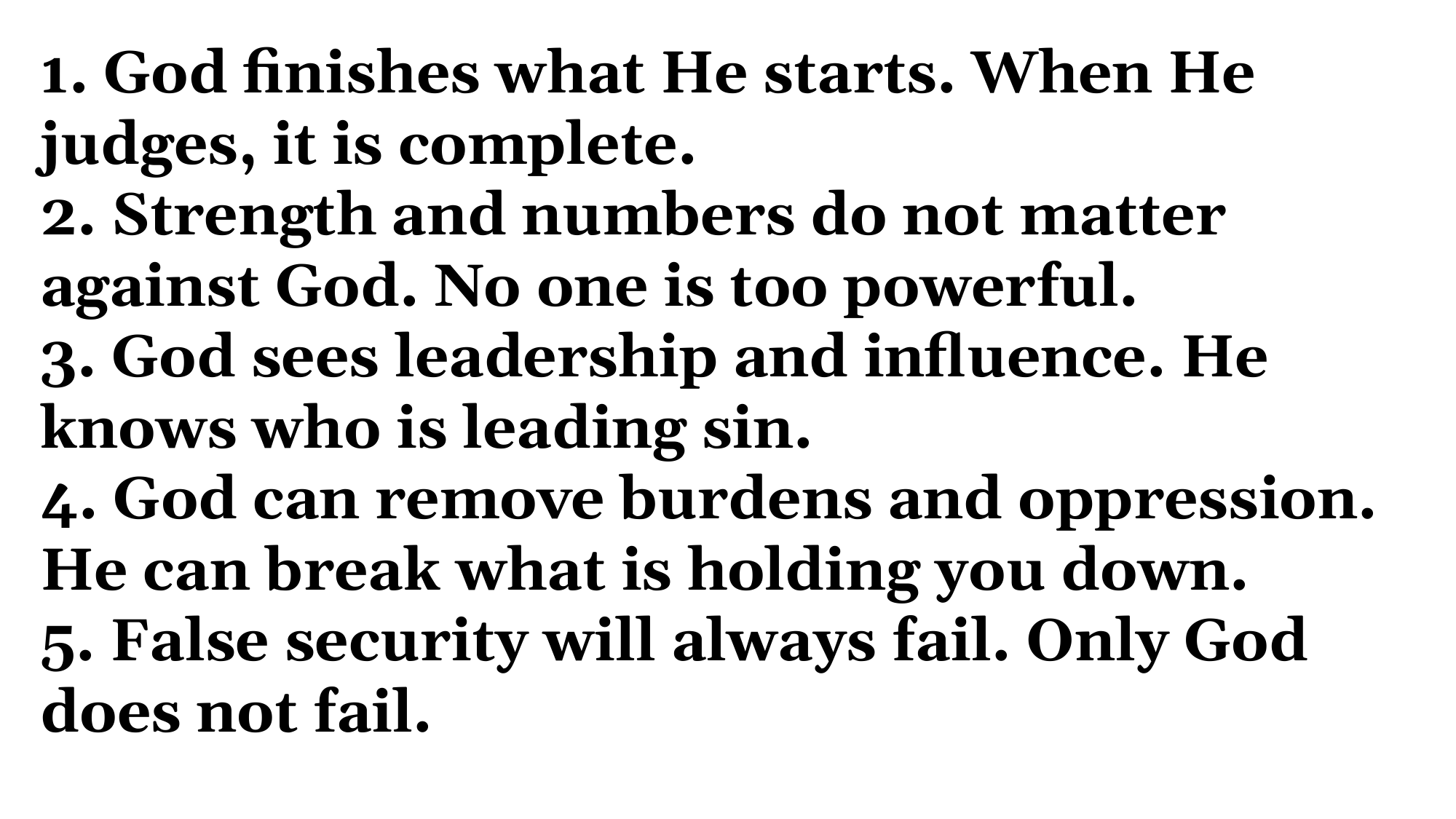

1. God finishes what He starts. When He judges, it is complete.
2. Strength and numbers do not matter against God. No one is too powerful.
3. God sees leadership and influence. He knows who is leading sin.
4. God can remove burdens and oppression. He can break what is holding you down.
5. False security will always fail. Only God does not fail.